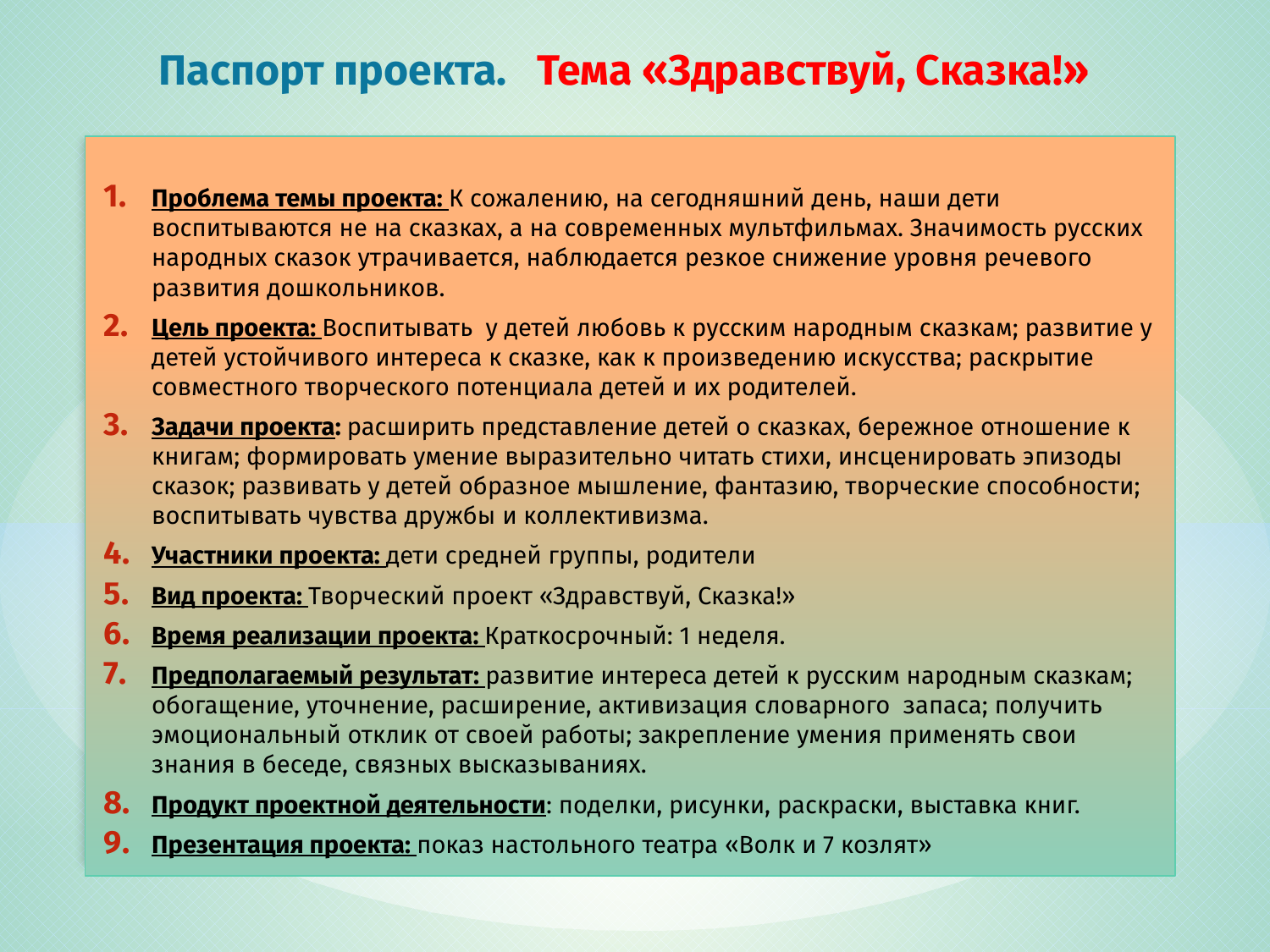

# Паспорт проекта.   Тема «Здравствуй, Сказка!»

Проблема темы проекта: К сожалению, на сегодняшний день, наши дети воспитываются не на сказках, а на современных мультфильмах. Значимость русских народных сказок утрачивается, наблюдается резкое снижение уровня речевого развития дошкольников.
Цель проекта: Воспитывать  у детей любовь к русским народным сказкам; развитие у детей устойчивого интереса к сказке, как к произведению искусства; раскрытие совместного творческого потенциала детей и их родителей.
Задачи проекта: расширить представление детей о сказках, бережное отношение к книгам; формировать умение выразительно читать стихи, инсценировать эпизоды сказок; развивать у детей образное мышление, фантазию, творческие способности; воспитывать чувства дружбы и коллективизма.
Участники проекта: дети средней группы, родители
Вид проекта: Творческий проект «Здравствуй, Сказка!»
Время реализации проекта: Краткосрочный: 1 неделя.
Предполагаемый результат: развитие интереса детей к русским народным сказкам; обогащение, уточнение, расширение, активизация словарного  запаса; получить эмоциональный отклик от своей работы; закрепление умения применять свои знания в беседе, связных высказываниях.
Продукт проектной деятельности: поделки, рисунки, раскраски, выставка книг.
Презентация проекта: показ настольного театра «Волк и 7 козлят»